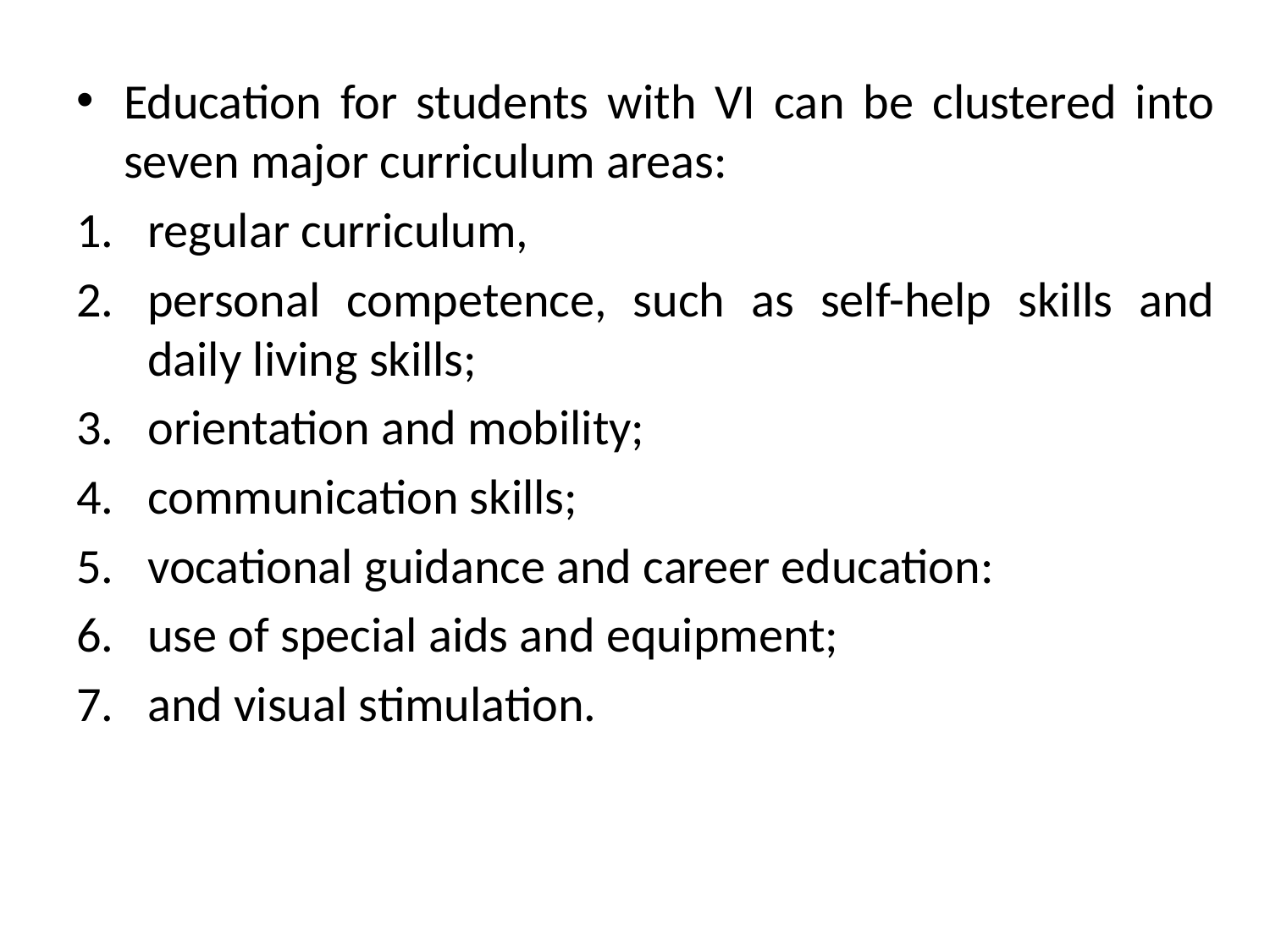

Education for students with VI can be clustered into seven major curriculum areas:
regular curriculum,
personal competence, such as self-help skills and daily living skills;
orientation and mobility;
communication skills;
vocational guidance and career education:
use of special aids and equipment;
and visual stimulation.